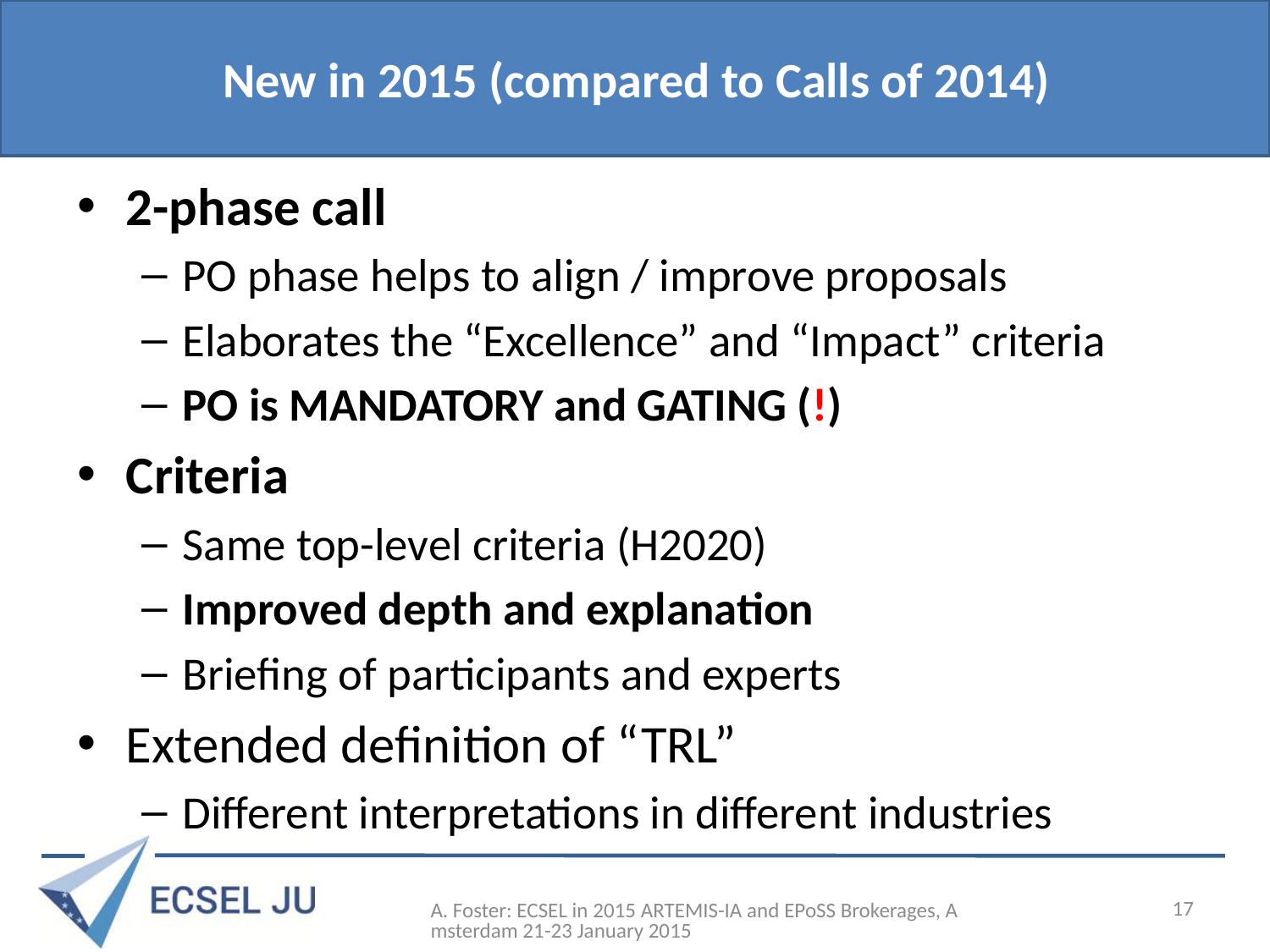

# New in 2015 (compared to Calls of 2014)
2-phase call
PO phase helps to align / improve proposals
Elaborates the “Excellence” and “Impact” criteria
PO is MANDATORY and GATING (!)
Criteria
Same top-level criteria (H2020)
Improved depth and explanation
Briefing of participants and experts
Extended definition of “TRL”
Different interpretations in different industries
17
A. Foster: ECSEL in 2015 ARTEMIS-IA and EPoSS Brokerages, Amsterdam 21-23 January 2015